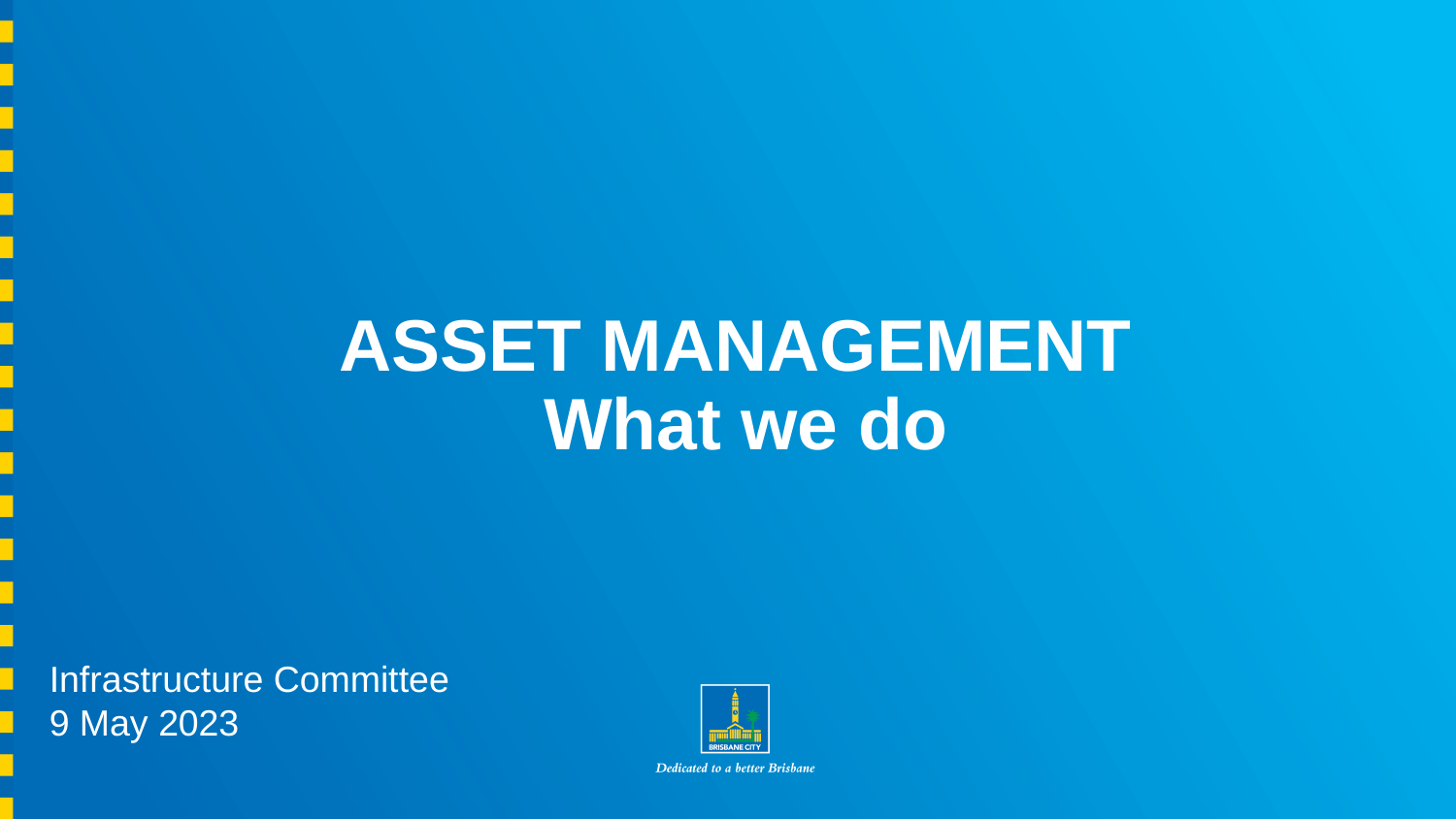

# ASSET MANAGEMENT What we do
Infrastructure Committee
9 May 2023